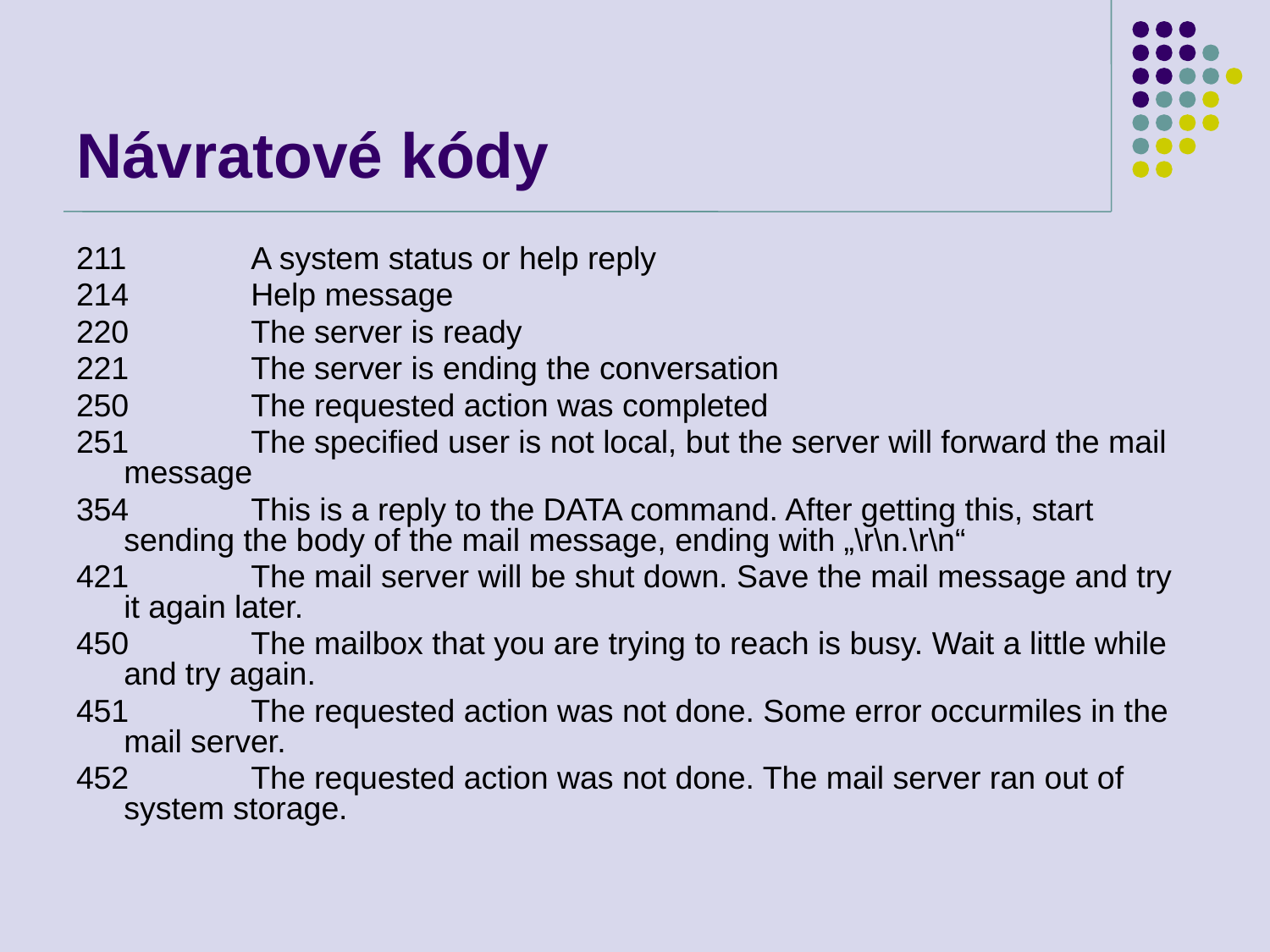

# Návratové kódy
211	A system status or help reply
214	Help message
220	The server is ready
221	The server is ending the conversation
250	The requested action was completed
251	The specified user is not local, but the server will forward the mail message
354	This is a reply to the DATA command. After getting this, start sending the body of the mail message, ending with „\r\n.\r\n“
421	The mail server will be shut down. Save the mail message and try it again later.
450	The mailbox that you are trying to reach is busy. Wait a little while and try again.
451	The requested action was not done. Some error occurmiles in the mail server.
452	The requested action was not done. The mail server ran out of system storage.